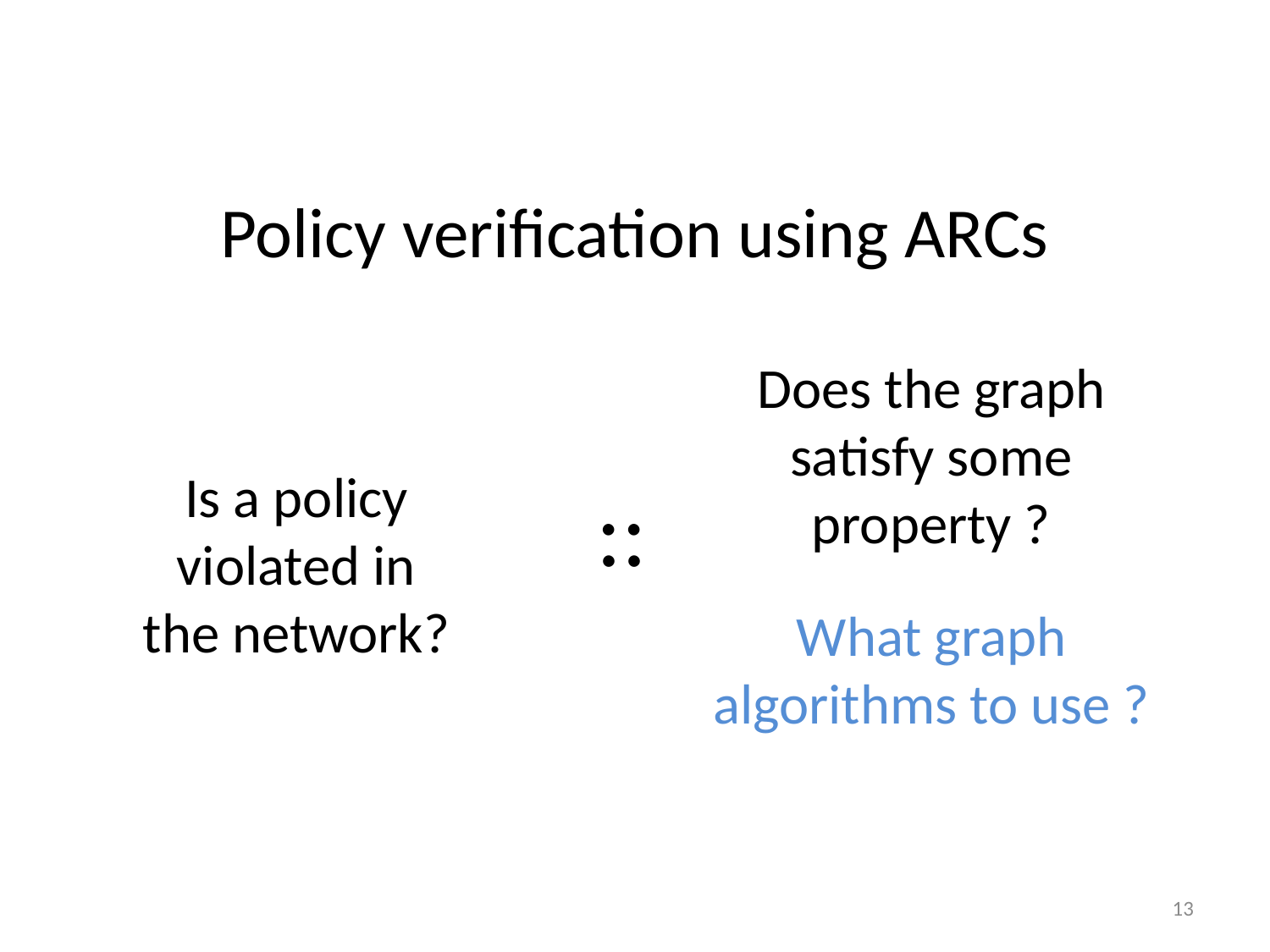

# Policy verification using ARCs
Does the graph satisfy some property ?
Is a policy violated in the network?
::
What graph algorithms to use ?
13